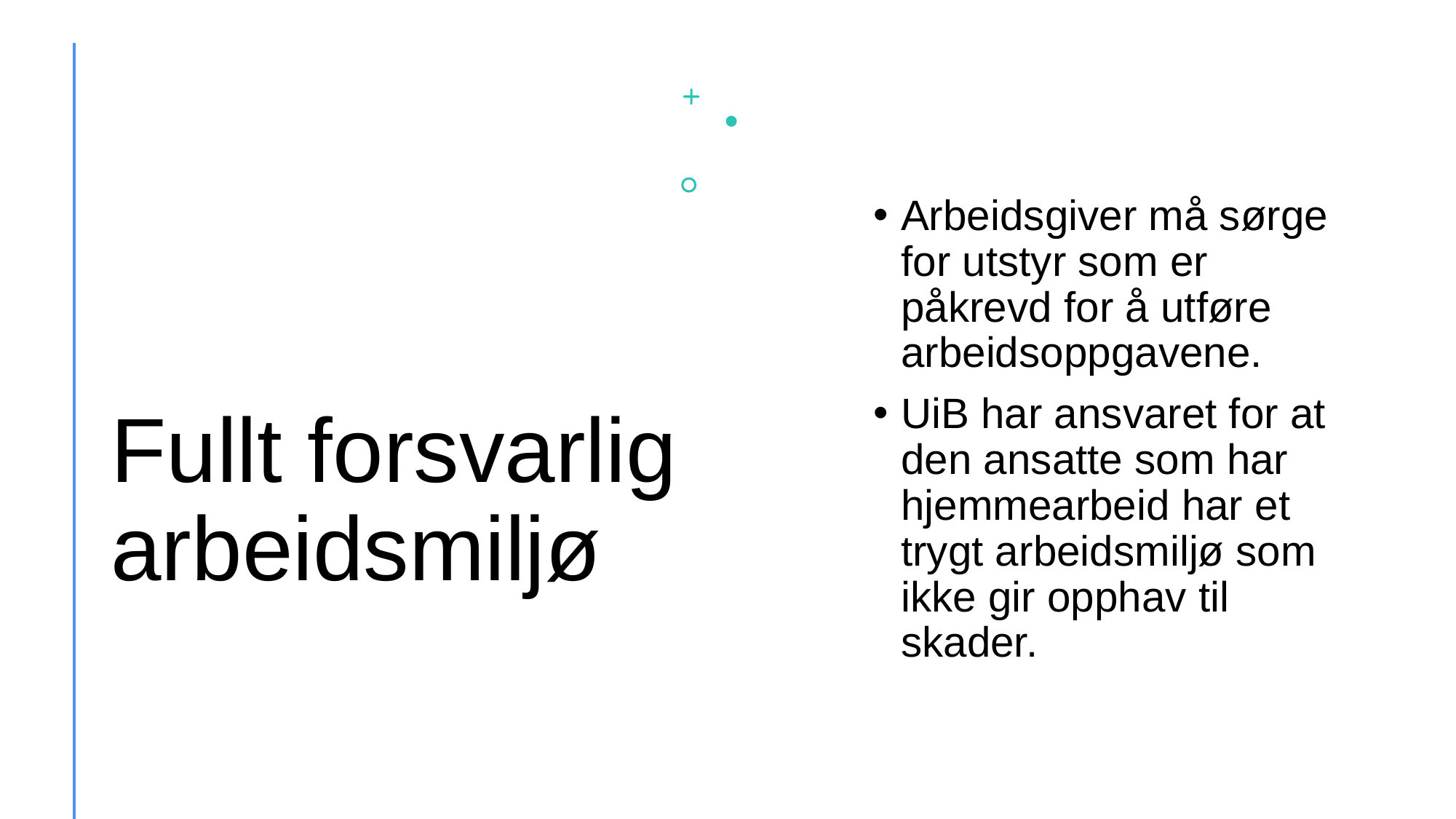

# Fullt forsvarlig arbeidsmiljø
Arbeidsgiver må sørge for utstyr som er påkrevd for å utføre arbeidsoppgavene.
UiB har ansvaret for at den ansatte som har hjemmearbeid har et trygt arbeidsmiljø som ikke gir opphav til skader.